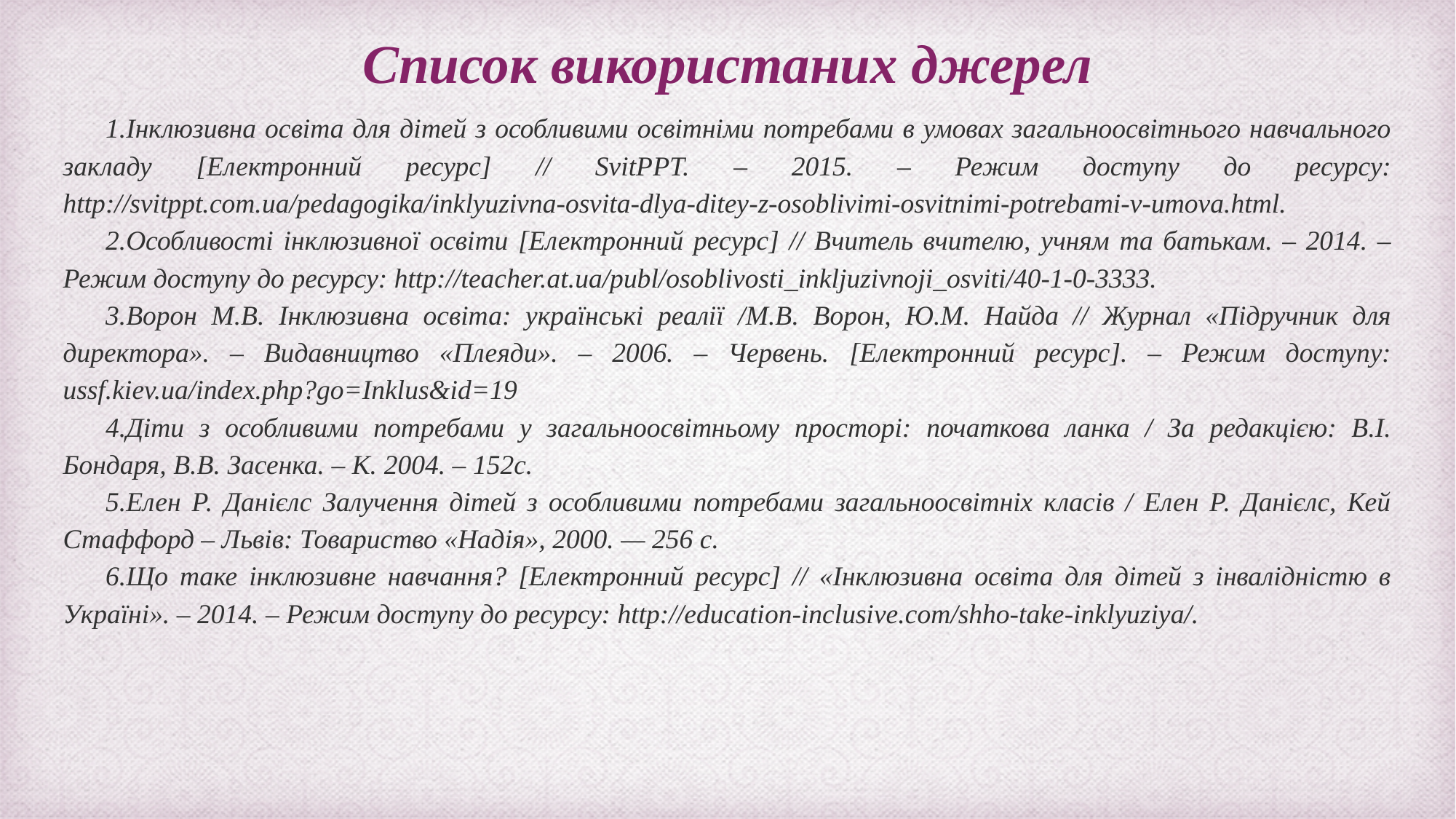

Список використаних джерел
Інклюзивна освіта для дітей з особливими освітніми потребами в умовах загальноосвітнього навчального закладу [Електронний ресурс] // SvitPPT. – 2015. – Режим доступу до ресурсу: http://svitppt.com.ua/pedagogika/inklyuzivna-osvita-dlya-ditey-z-osoblivimi-osvitnimi-potrebami-v-umova.html.
Особливості інклюзивної освіти [Електронний ресурс] // Вчитель вчителю, учням та батькам. – 2014. – Режим доступу до ресурсу: http://teacher.at.ua/publ/osoblivosti_inkljuzivnoji_osviti/40-1-0-3333.
Ворон М.В. Інклюзивна освіта: українські реалії /М.В. Ворон, Ю.М. Найда // Журнал «Підручник для директора». – Видавництво «Плеяди». – 2006. – Червень. [Електронний ресурс]. – Режим доступу: ussf.kiev.ua/index.php?go=Inklus&id=19
Діти з особливими потребами у загальноосвітньому просторі: початкова ланка / За редакцією: В.І. Бондаря, В.В. Засенка. – К. 2004. – 152с.
Елен Р. Данієлс Залучення дітей з особливими потребами загальноосвітніх класів / Елен Р. Данієлс, Кей Стаффорд – Львів: Товариство «Надія», 2000. — 256 с.
Що таке інклюзивне навчання? [Електронний ресурс] // «Інклюзивна освіта для дітей з інвалідністю в Україні». – 2014. – Режим доступу до ресурсу: http://education-inclusive.com/shho-take-inklyuziya/.